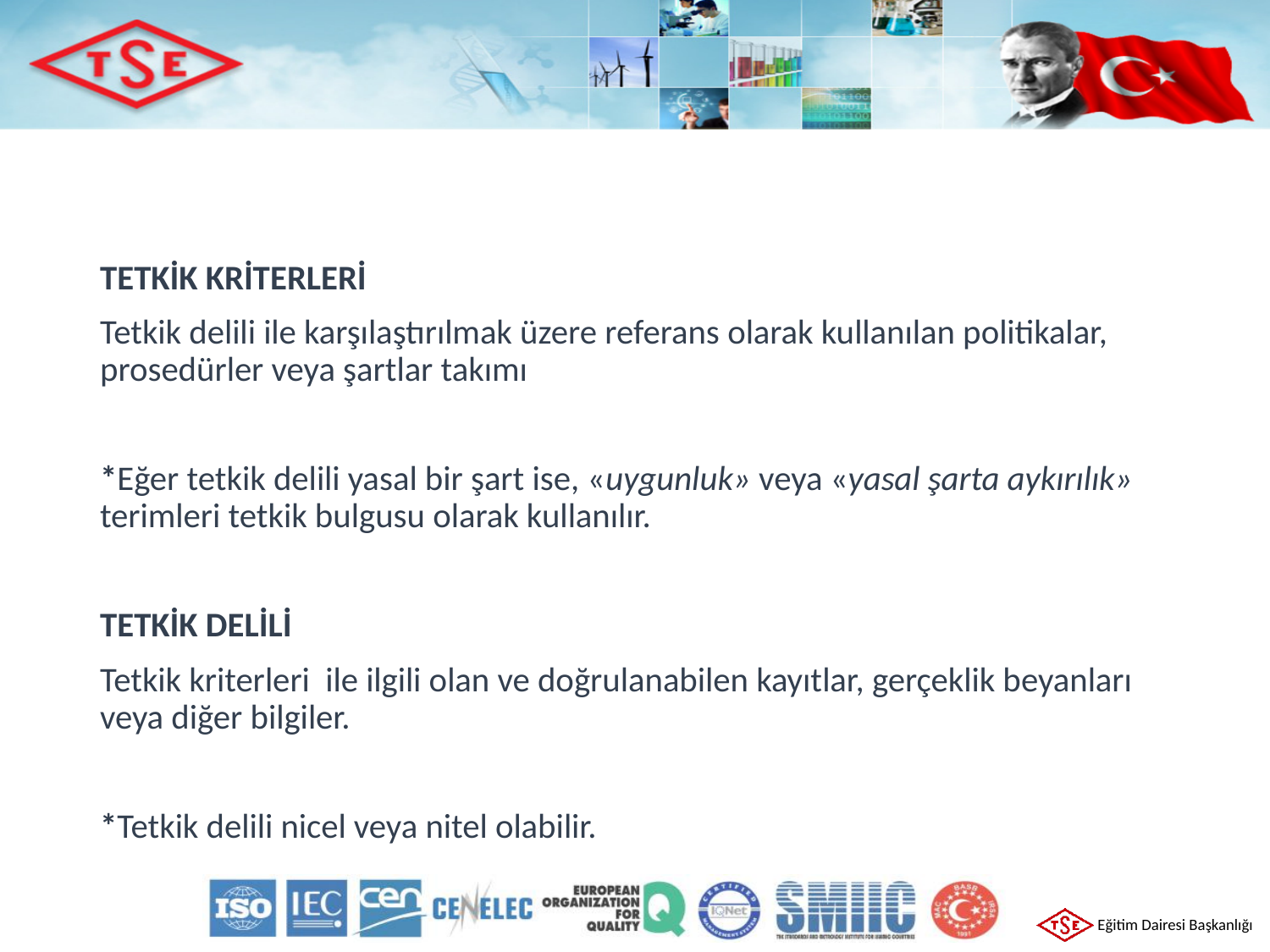

#
TETKİK KRİTERLERİ
Tetkik delili ile karşılaştırılmak üzere referans olarak kullanılan politikalar, prosedürler veya şartlar takımı

*Eğer tetkik delili yasal bir şart ise, «uygunluk» veya «yasal şarta aykırılık» terimleri tetkik bulgusu olarak kullanılır.

TETKİK DELİLİ
Tetkik kriterleri  ile ilgili olan ve doğrulanabilen kayıtlar, gerçeklik beyanları veya diğer bilgiler.

*Tetkik delili nicel veya nitel olabilir.